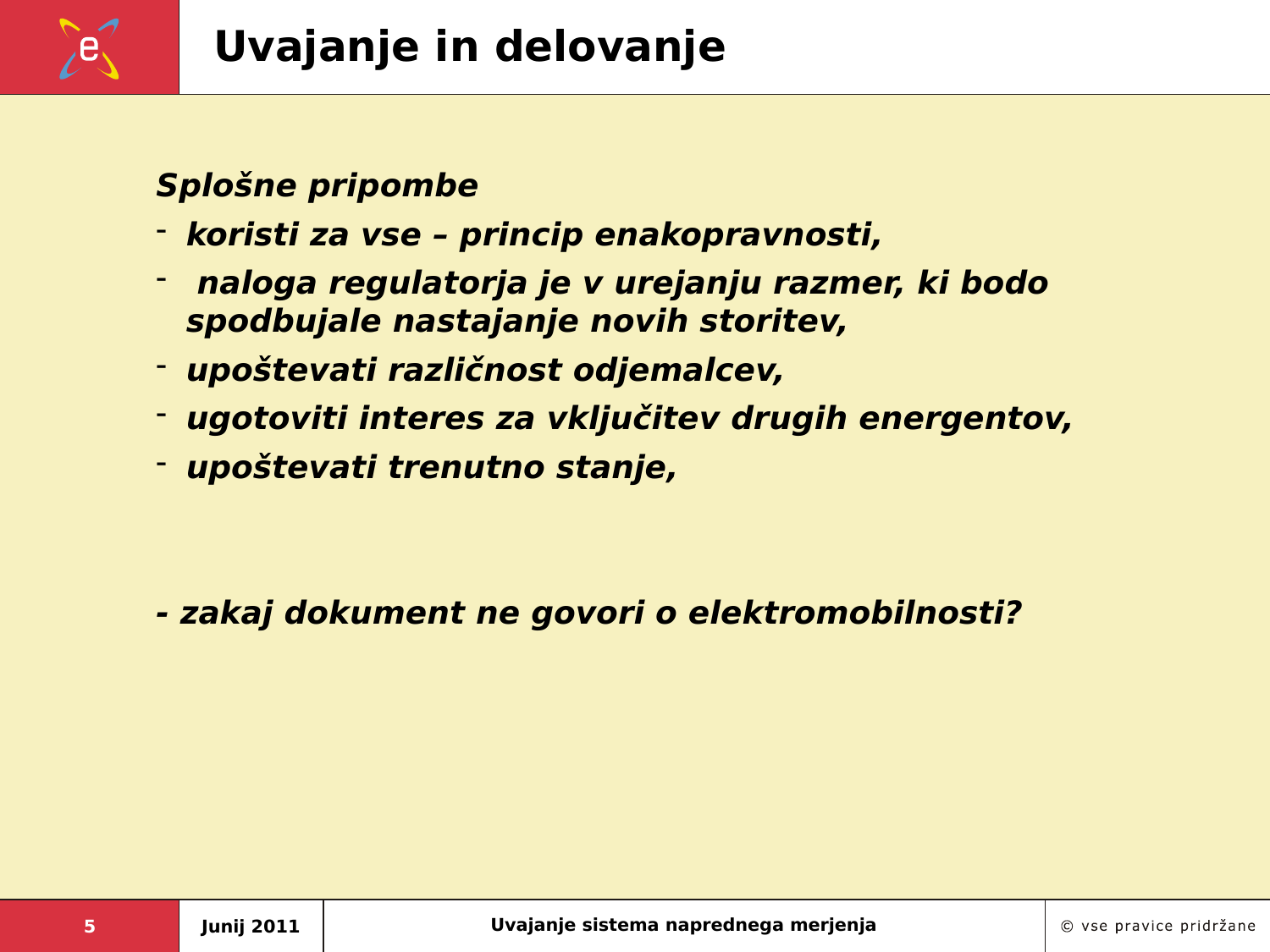

# Uvajanje in delovanje

Splošne pripombe
koristi za vse – princip enakopravnosti,
 naloga regulatorja je v urejanju razmer, ki bodo spodbujale nastajanje novih storitev,
upoštevati različnost odjemalcev,
ugotoviti interes za vključitev drugih energentov,
upoštevati trenutno stanje,

- zakaj dokument ne govori o elektromobilnosti?

5
Junij 2011
Uvajanje sistema naprednega merjenja